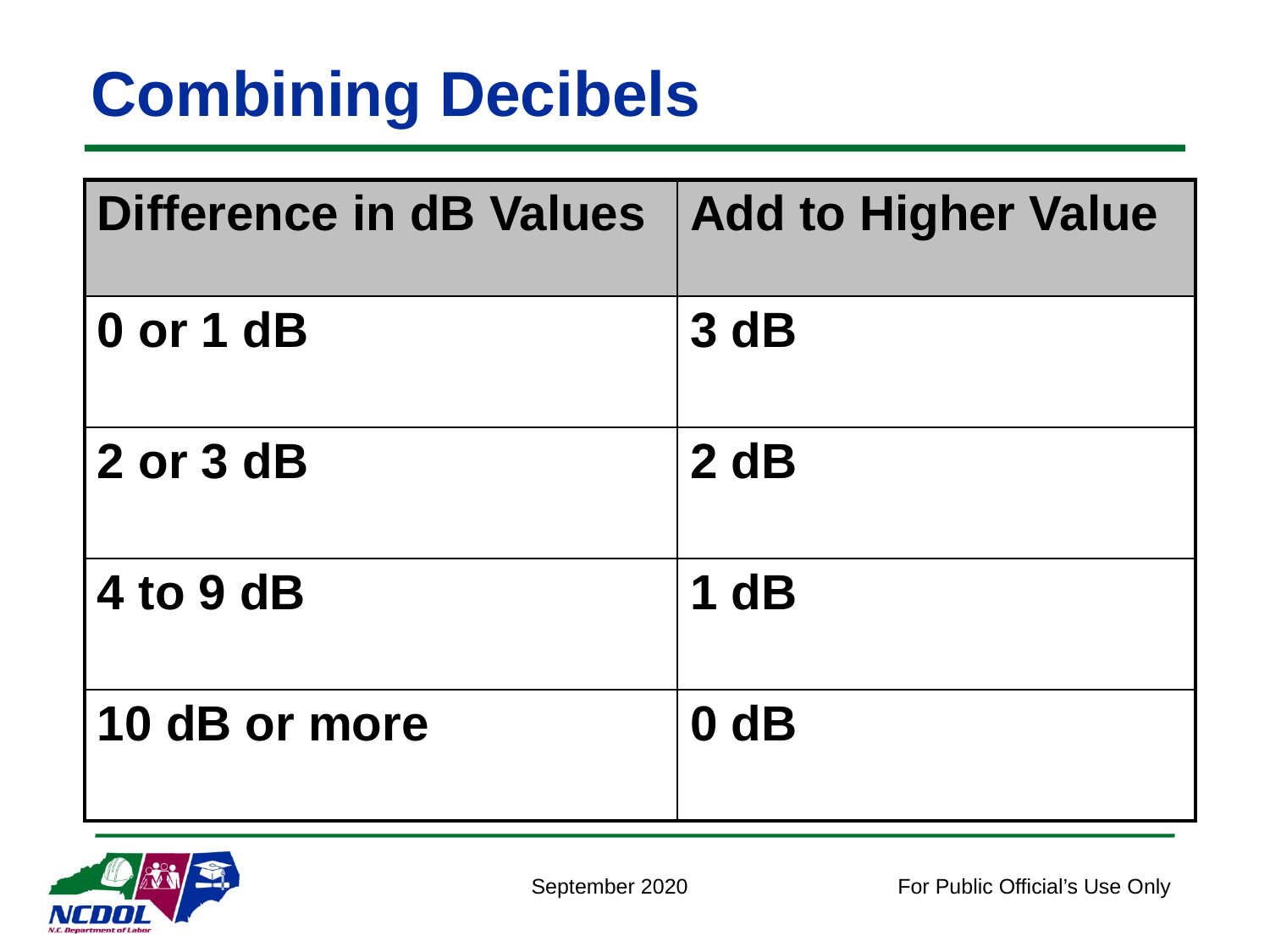

# Combining Decibels
| Difference in dB Values | Add to Higher Value |
| --- | --- |
| 0 or 1 dB | 3 dB |
| 2 or 3 dB | 2 dB |
| 4 to 9 dB | 1 dB |
| 10 dB or more | 0 dB |